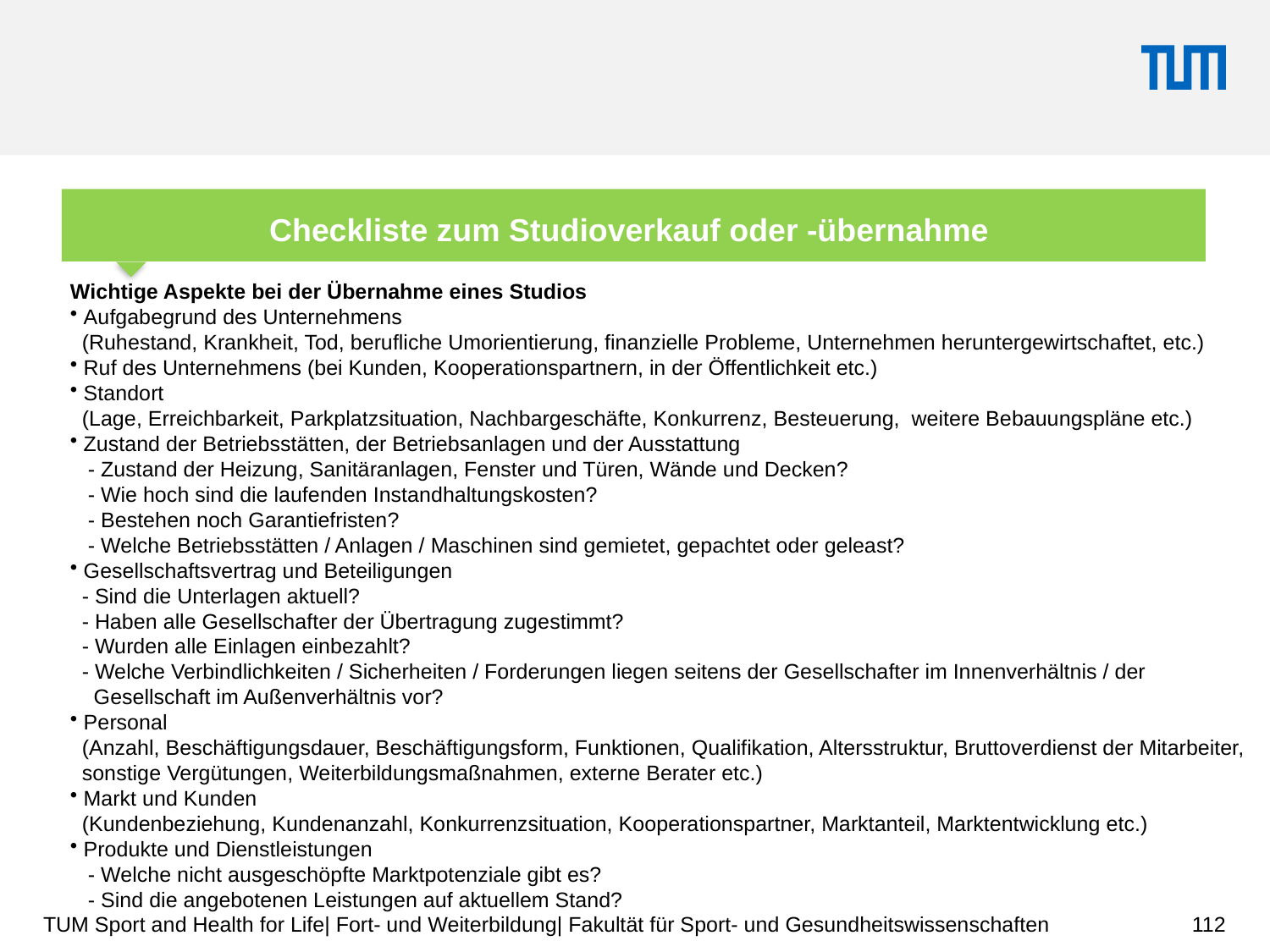

Checkliste zum Studioverkauf oder -übernahme
Wichtige Aspekte bei der Übernahme eines Studios
 Aufgabegrund des Unternehmens
  (Ruhestand, Krankheit, Tod, berufliche Umorientierung, finanzielle Probleme, Unternehmen heruntergewirtschaftet, etc.)
 Ruf des Unternehmens (bei Kunden, Kooperationspartnern, in der Öffentlichkeit etc.)
 Standort
  (Lage, Erreichbarkeit, Parkplatzsituation, Nachbargeschäfte, Konkurrenz, Besteuerung,  weitere Bebauungspläne etc.)
 Zustand der Betriebsstätten, der Betriebsanlagen und der Ausstattung
   - Zustand der Heizung, Sanitäranlagen, Fenster und Türen, Wände und Decken?
   - Wie hoch sind die laufenden Instandhaltungskosten?
   - Bestehen noch Garantiefristen?
   - Welche Betriebsstätten / Anlagen / Maschinen sind gemietet, gepachtet oder geleast?
 Gesellschaftsvertrag und Beteiligungen
  - Sind die Unterlagen aktuell?
  - Haben alle Gesellschafter der Übertragung zugestimmt?
  - Wurden alle Einlagen einbezahlt?
  - Welche Verbindlichkeiten / Sicherheiten / Forderungen liegen seitens der Gesellschafter im Innenverhältnis / der
    Gesellschaft im Außenverhältnis vor?
 Personal
  (Anzahl, Beschäftigungsdauer, Beschäftigungsform, Funktionen, Qualifikation, Altersstruktur, Bruttoverdienst der Mitarbeiter,
  sonstige Vergütungen, Weiterbildungsmaßnahmen, externe Berater etc.)
 Markt und Kunden
  (Kundenbeziehung, Kundenanzahl, Konkurrenzsituation, Kooperationspartner, Marktanteil, Marktentwicklung etc.)
 Produkte und Dienstleistungen
   - Welche nicht ausgeschöpfte Marktpotenziale gibt es?
   - Sind die angebotenen Leistungen auf aktuellem Stand?

112